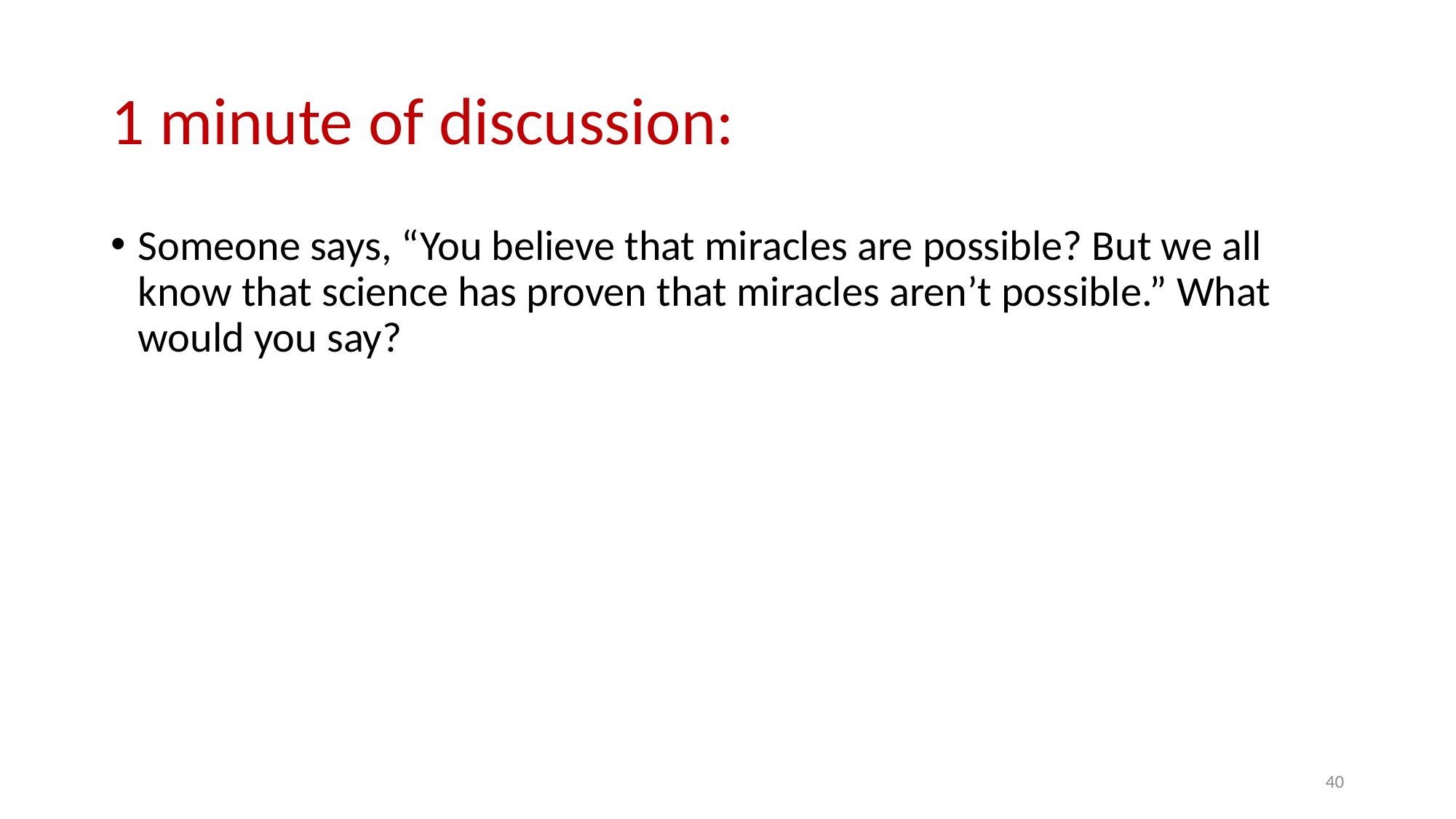

# 1 minute of discussion:
Someone says, “You believe that miracles are possible? But we all know that science has proven that miracles aren’t possible.” What would you say?
40